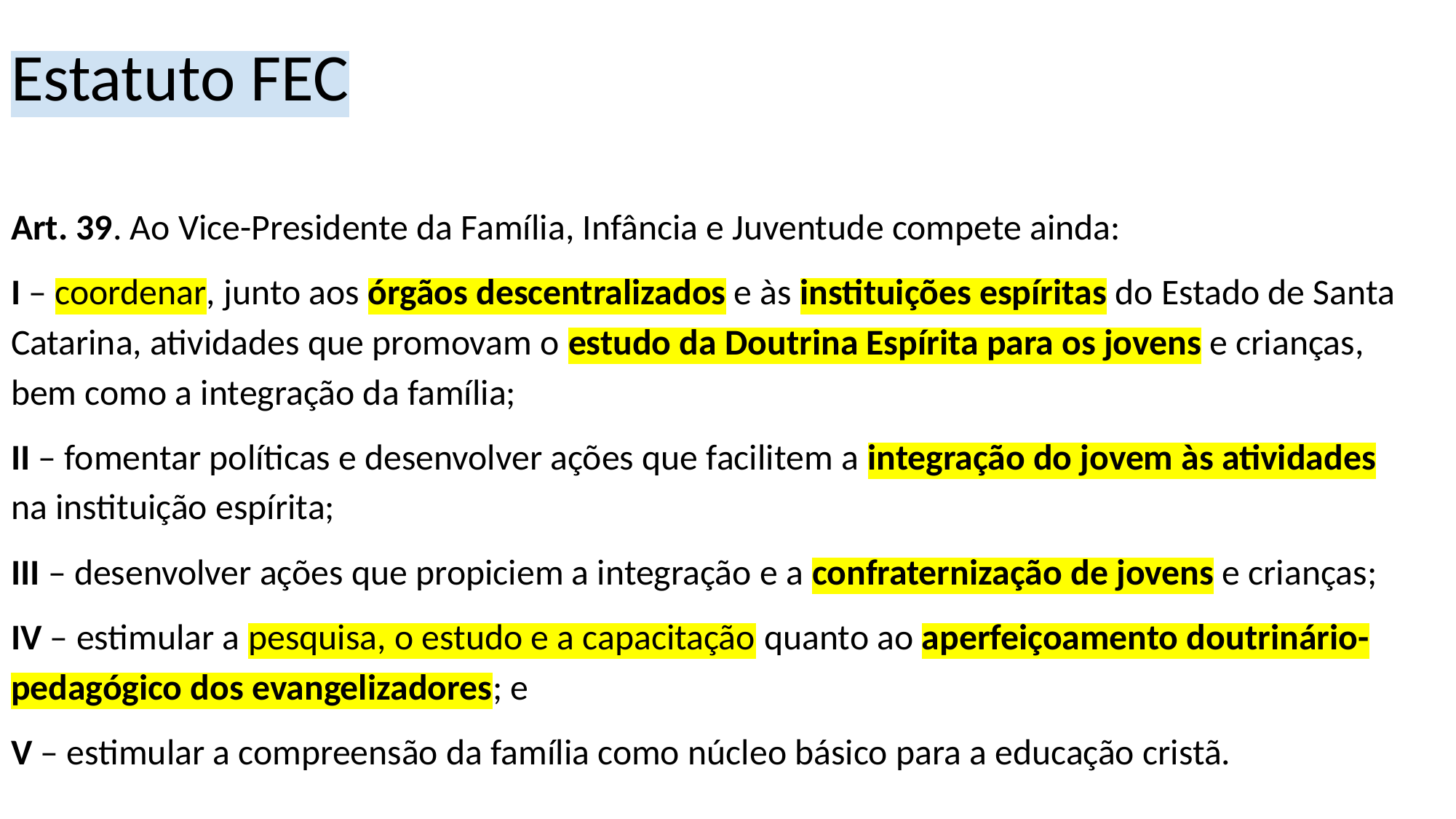

# Estatuto FEC
Art. 39. Ao Vice-Presidente da Família, Infância e Juventude compete ainda:
I – coordenar, junto aos órgãos descentralizados e às instituições espíritas do Estado de Santa Catarina, atividades que promovam o estudo da Doutrina Espírita para os jovens e crianças, bem como a integração da família;
II – fomentar políticas e desenvolver ações que facilitem a integração do jovem às atividades na instituição espírita;
III – desenvolver ações que propiciem a integração e a confraternização de jovens e crianças;
IV – estimular a pesquisa, o estudo e a capacitação quanto ao aperfeiçoamento doutrinário-pedagógico dos evangelizadores; e
V – estimular a compreensão da família como núcleo básico para a educação cristã.